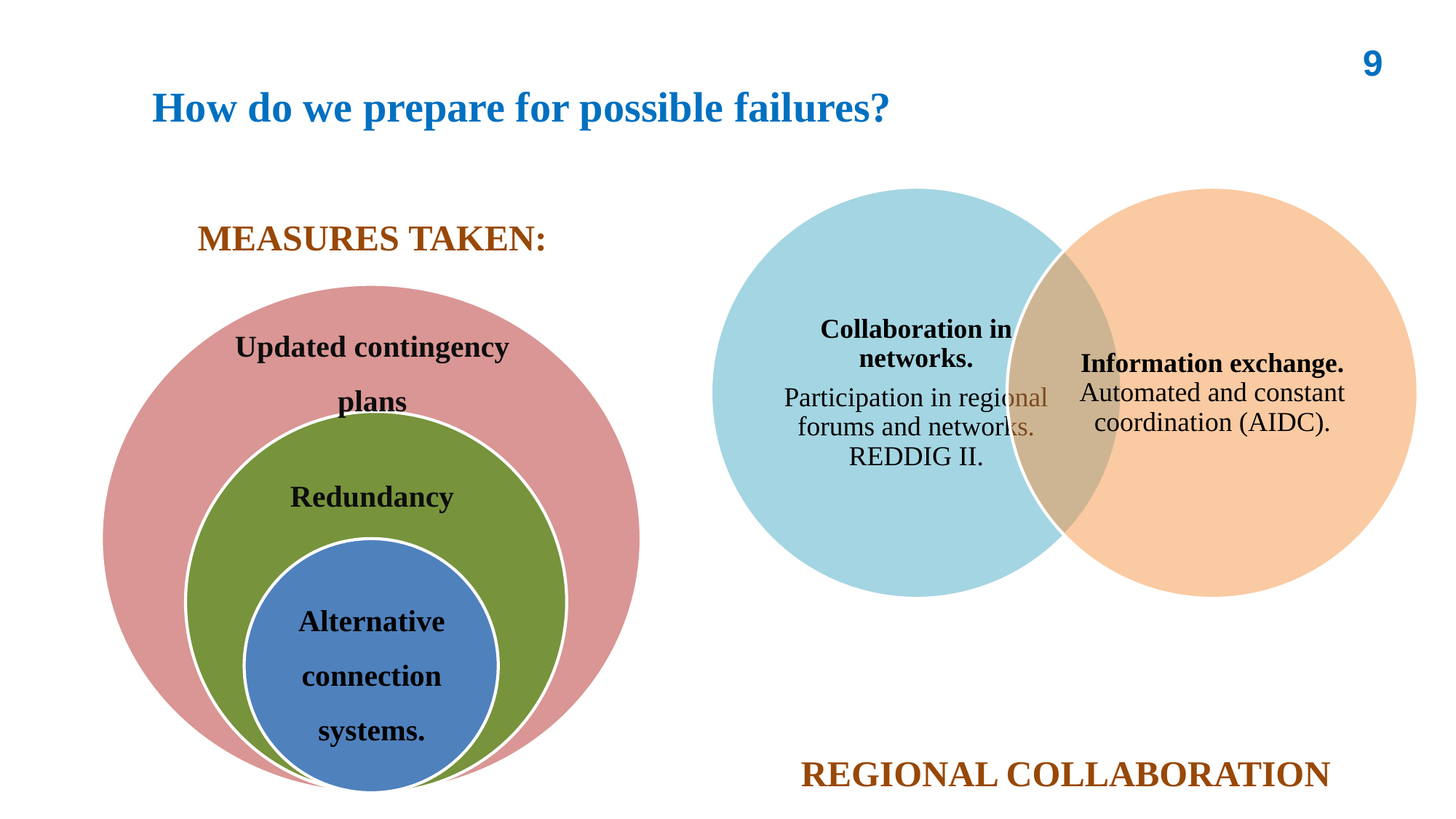

9
How do we prepare for possible failures?
Collaboration in networks.
Participation in regional forums and networks. REDDIG II.
Information exchange. Automated and constant coordination (AIDC).
MEASURES TAKEN:

Updated contingency plans
Redundancy
Alternative connection systems.
REGIONAL COLLABORATION